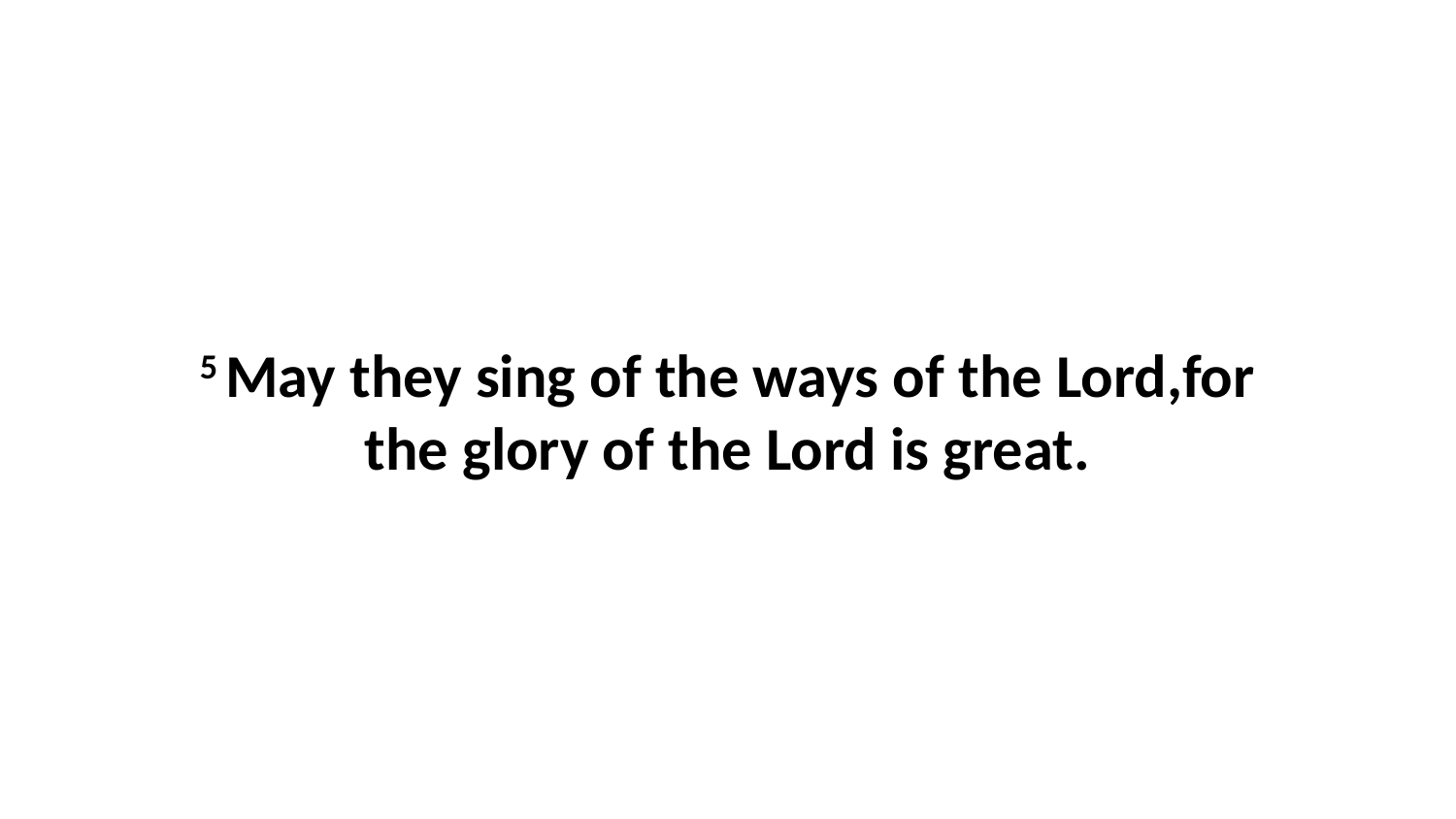

5 May they sing of the ways of the Lord,for the glory of the Lord is great.